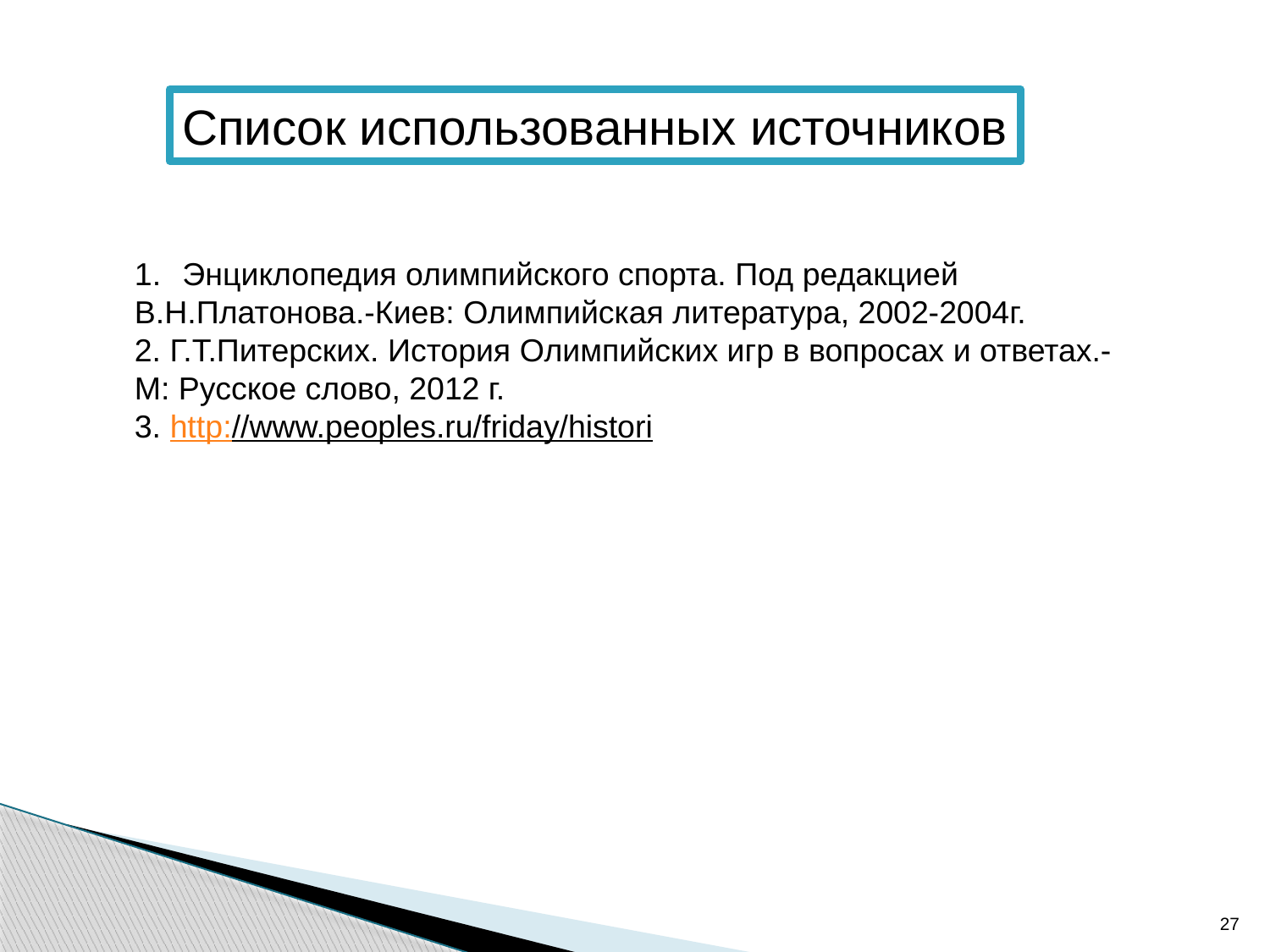

Список использованных источников
Энциклопедия олимпийского спорта. Под редакцией
В.Н.Платонова.-Киев: Олимпийская литература, 2002-2004г.
2. Г.Т.Питерских. История Олимпийских игр в вопросах и ответах.-
М: Русское слово, 2012 г.
3. http://www.peoples.ru/friday/histori

27